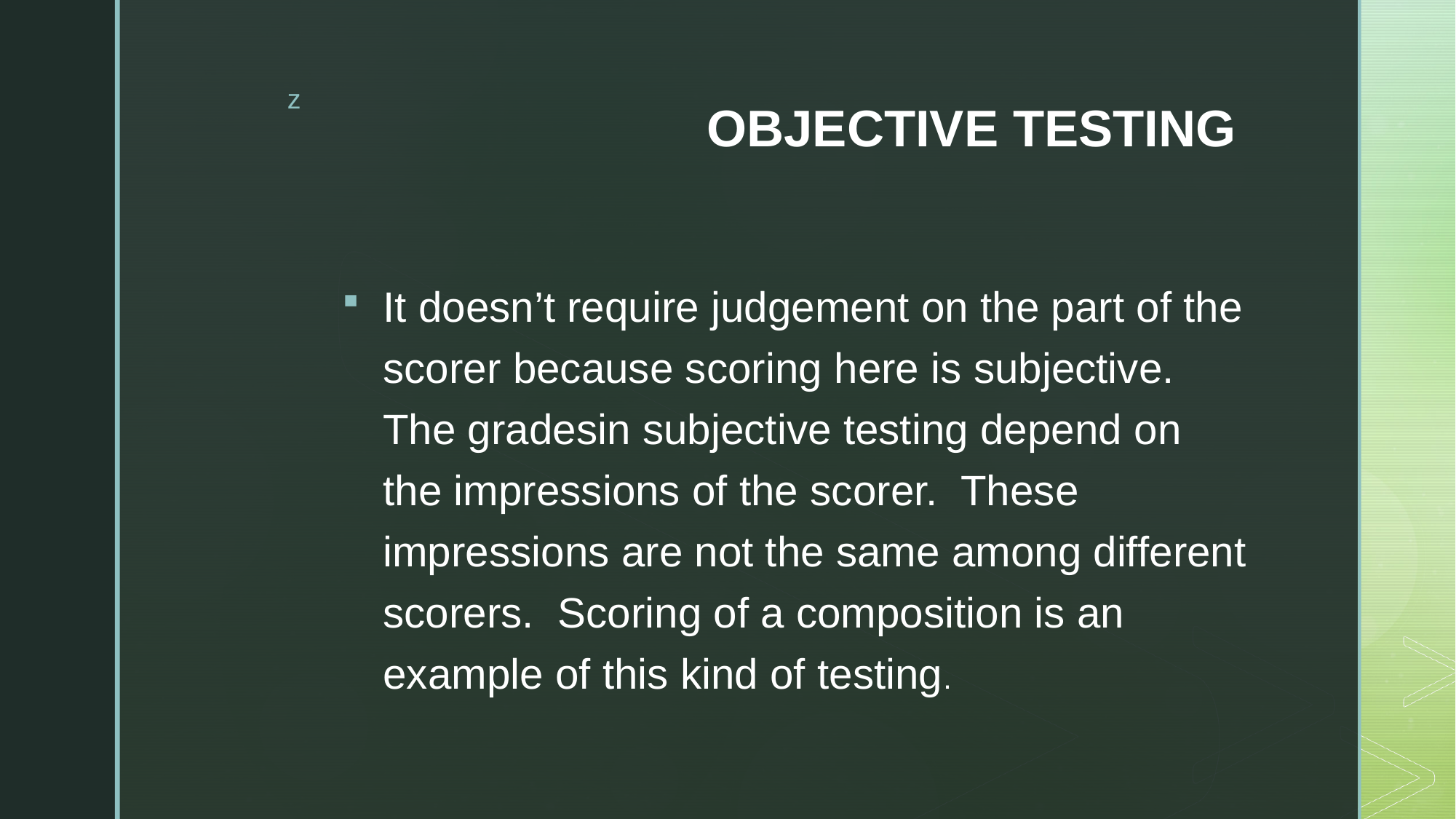

# OBJECTIVE TESTING
It doesn’t require judgement on the part of the scorer because scoring here is subjective.  The gradesin subjective testing depend on the impressions of the scorer.  These impressions are not the same among different scorers.  Scoring of a composition is an example of this kind of testing.